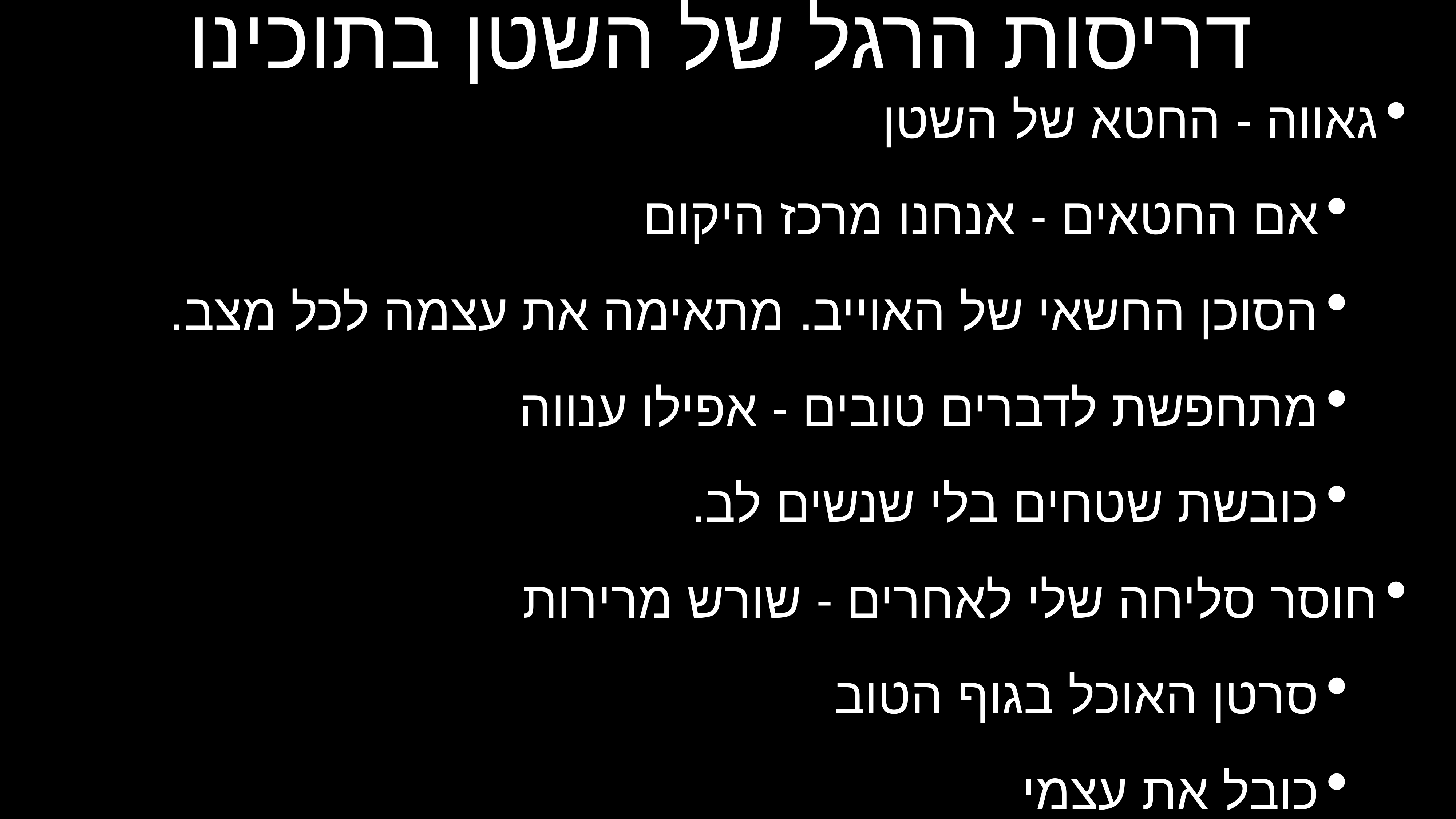

# דריסות הרגל של השטן בתוכינו
גאווה - החטא של השטן
אם החטאים - אנחנו מרכז היקום
הסוכן החשאי של האוייב. מתאימה את עצמה לכל מצב.
מתחפשת לדברים טובים - אפילו ענווה
כובשת שטחים בלי שנשים לב.
חוסר סליחה שלי לאחרים - שורש מרירות
סרטן האוכל בגוף הטוב
כובל את עצמי